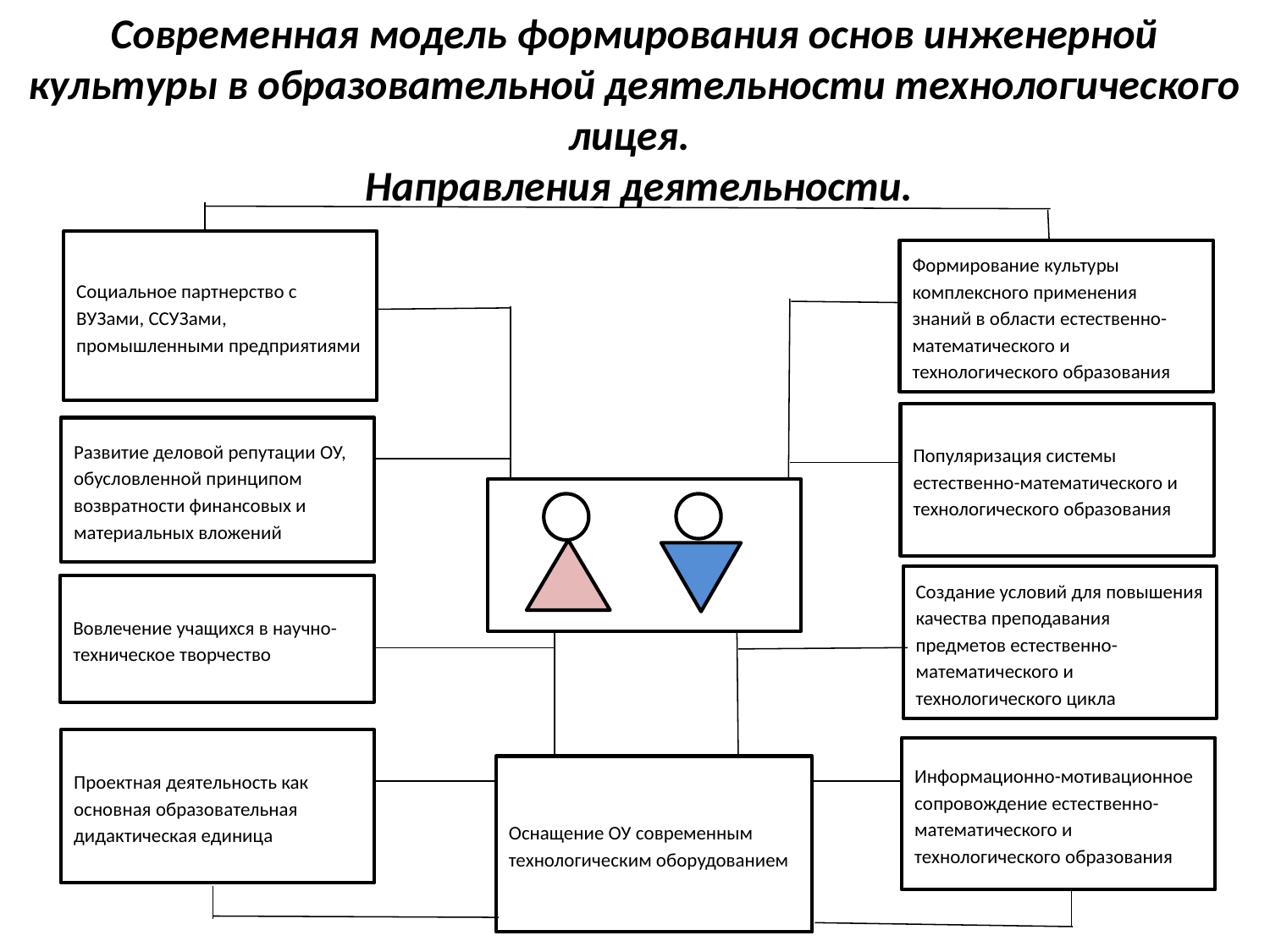

Современная модель формирования основ инженерной культуры в образовательной деятельности технологического лицея.
 Направления деятельности.

Социальное партнерство с ВУЗами, ССУЗами, промышленными предприятиями
Формирование культуры комплексного применения знаний в области естественно-математического и технологического образования
Популяризация системы естественно-математического и технологического образования
Развитие деловой репутации ОУ, обусловленной принципом возвратности финансовых и материальных вложений

Создание условий для повышения качества преподавания предметов естественно-математического и технологического цикла
Вовлечение учащихся в научно-техническое творчество

Проектная деятельность как основная образовательная дидактическая единица
Информационно-мотивационное сопровождение естественно-математического и технологического образования
Оснащение ОУ современным технологическим оборудованием